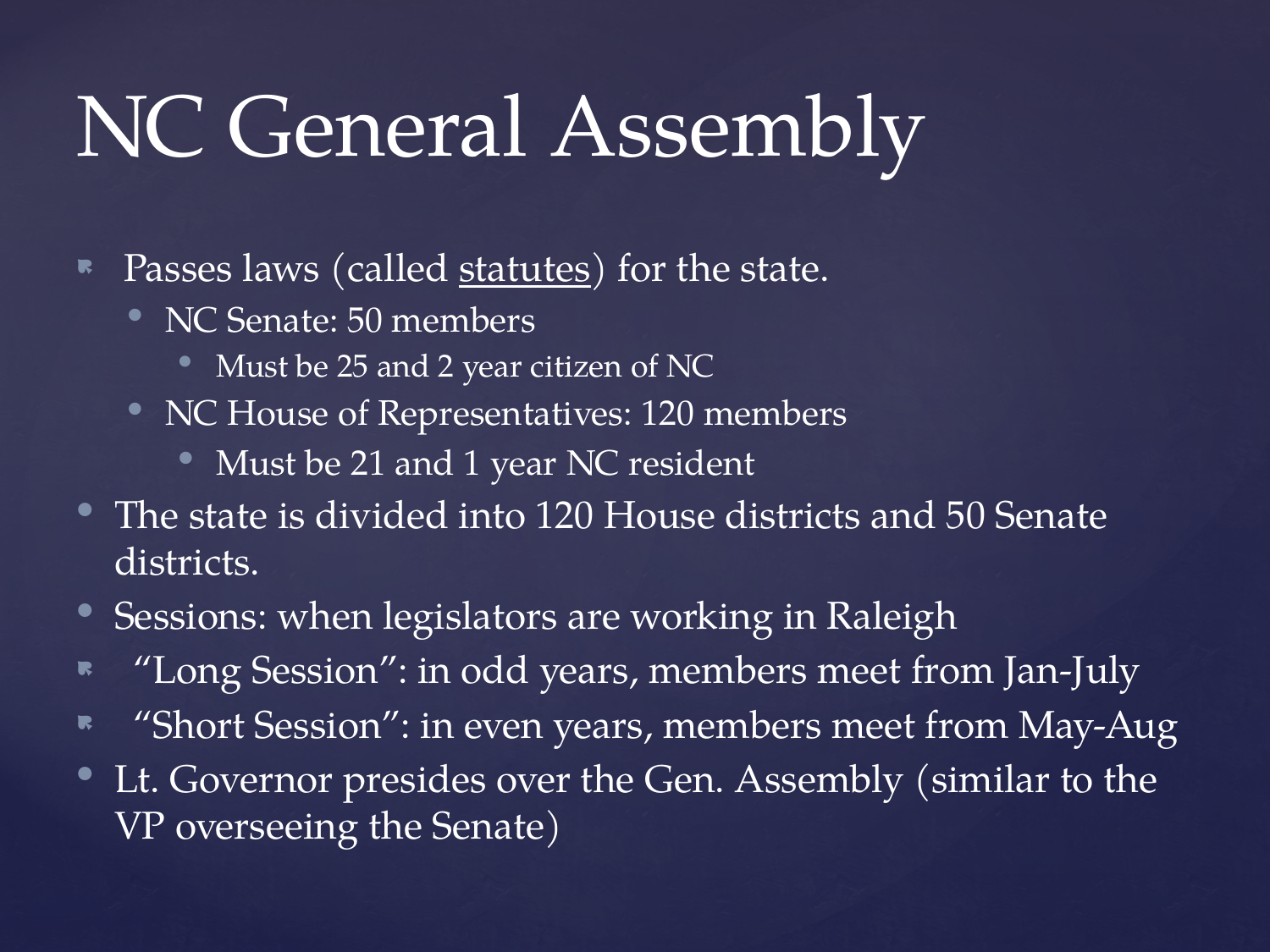

NC General Assembly
Passes laws (called statutes) for the state.
NC Senate: 50 members
Must be 25 and 2 year citizen of NC
NC House of Representatives: 120 members
Must be 21 and 1 year NC resident
The state is divided into 120 House districts and 50 Senate districts.
Sessions: when legislators are working in Raleigh
 “Long Session”: in odd years, members meet from Jan-July
 “Short Session”: in even years, members meet from May-Aug
Lt. Governor presides over the Gen. Assembly (similar to the VP overseeing the Senate)